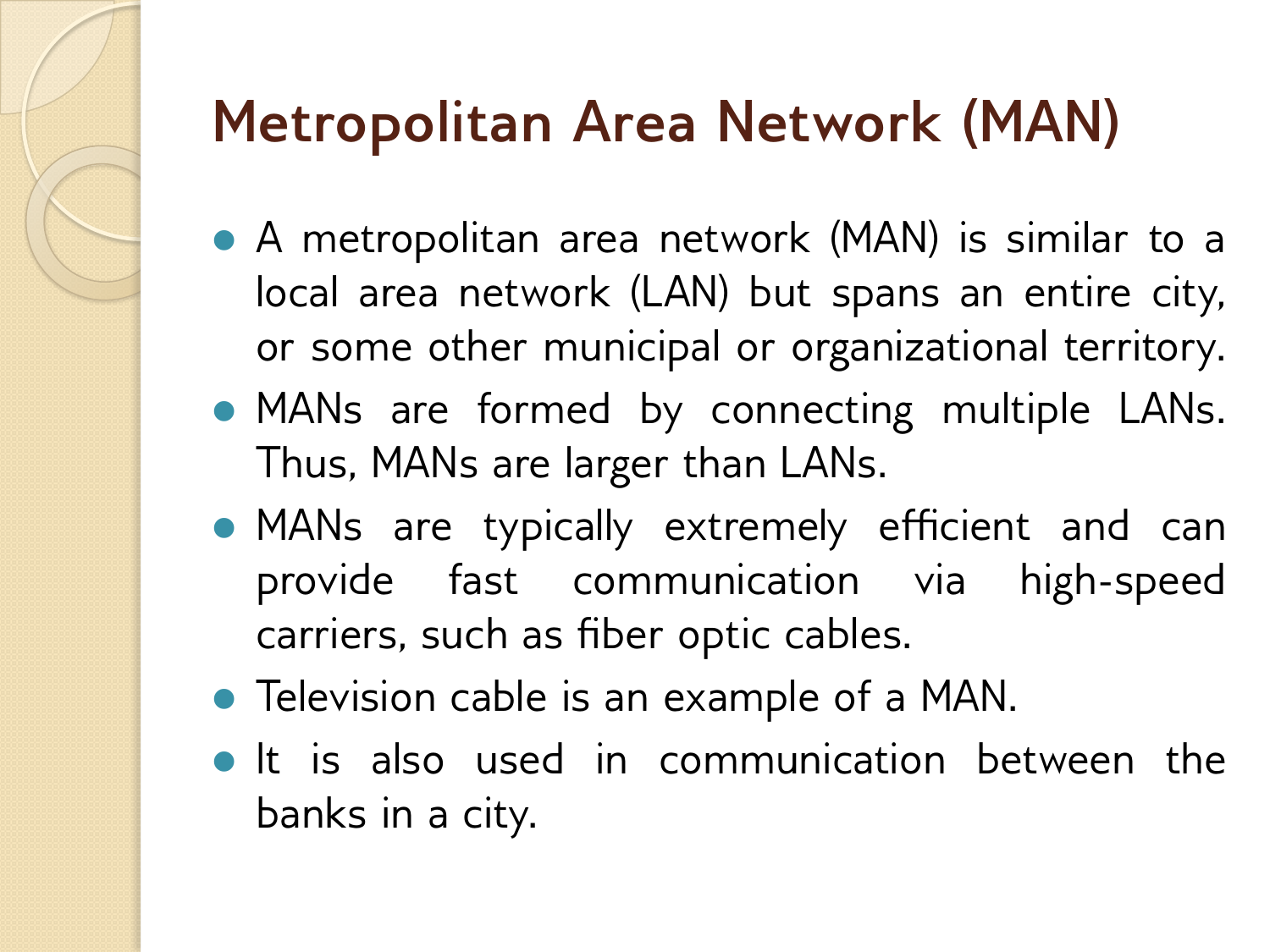

# Metropolitan Area Network (MAN)
A metropolitan area network (MAN) is similar to a local area network (LAN) but spans an entire city, or some other municipal or organizational territory.
MANs are formed by connecting multiple LANs. Thus, MANs are larger than LANs.
MANs are typically extremely efficient and can provide fast communication via high-speed carriers, such as fiber optic cables.
Television cable is an example of a MAN.
It is also used in communication between the banks in a city.